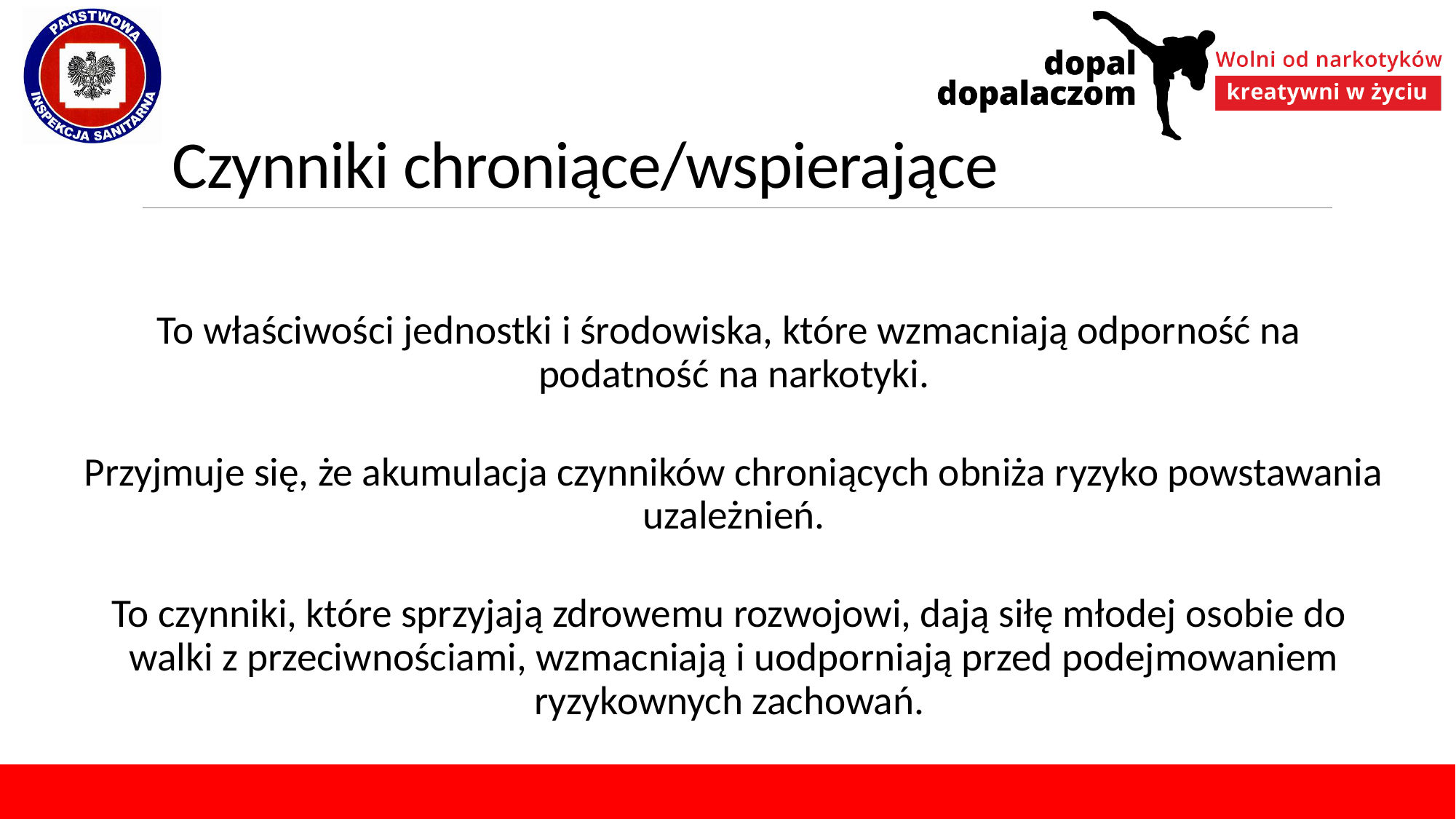

# Czynniki chroniące/wspierające

To właściwości jednostki i środowiska, które wzmacniają odporność na podatność na narkotyki.

 Przyjmuje się, że akumulacja czynników chroniących obniża ryzyko powstawania uzależnień.

To czynniki, które sprzyjają zdrowemu rozwojowi, dają siłę młodej osobie do walki z przeciwnościami, wzmacniają i uodporniają przed podejmowaniem ryzykownych zachowań.